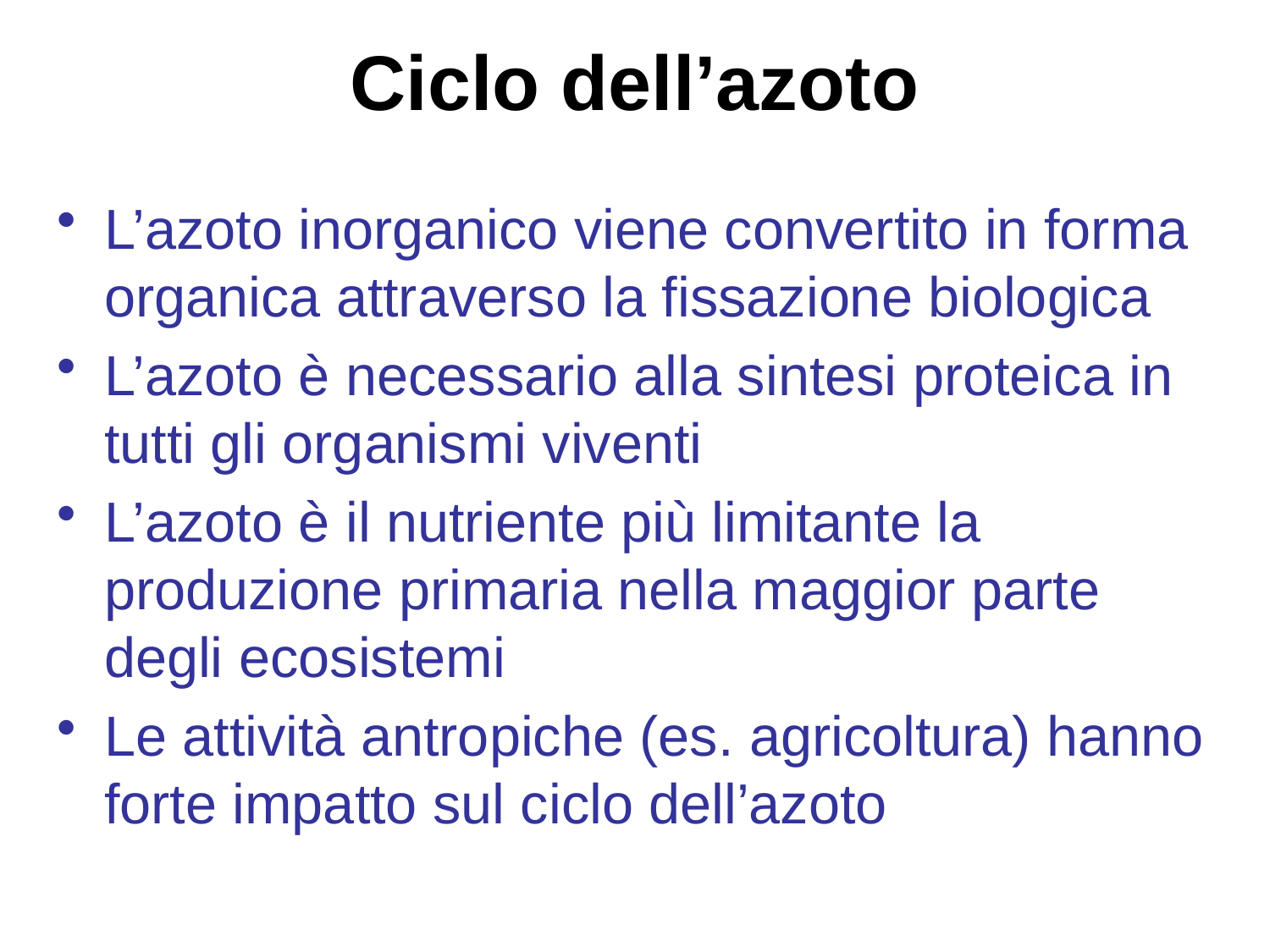

# Ciclo dell’azoto
L’azoto inorganico viene convertito in forma organica attraverso la fissazione biologica
L’azoto è necessario alla sintesi proteica in tutti gli organismi viventi
L’azoto è il nutriente più limitante la produzione primaria nella maggior parte degli ecosistemi
Le attività antropiche (es. agricoltura) hanno forte impatto sul ciclo dell’azoto